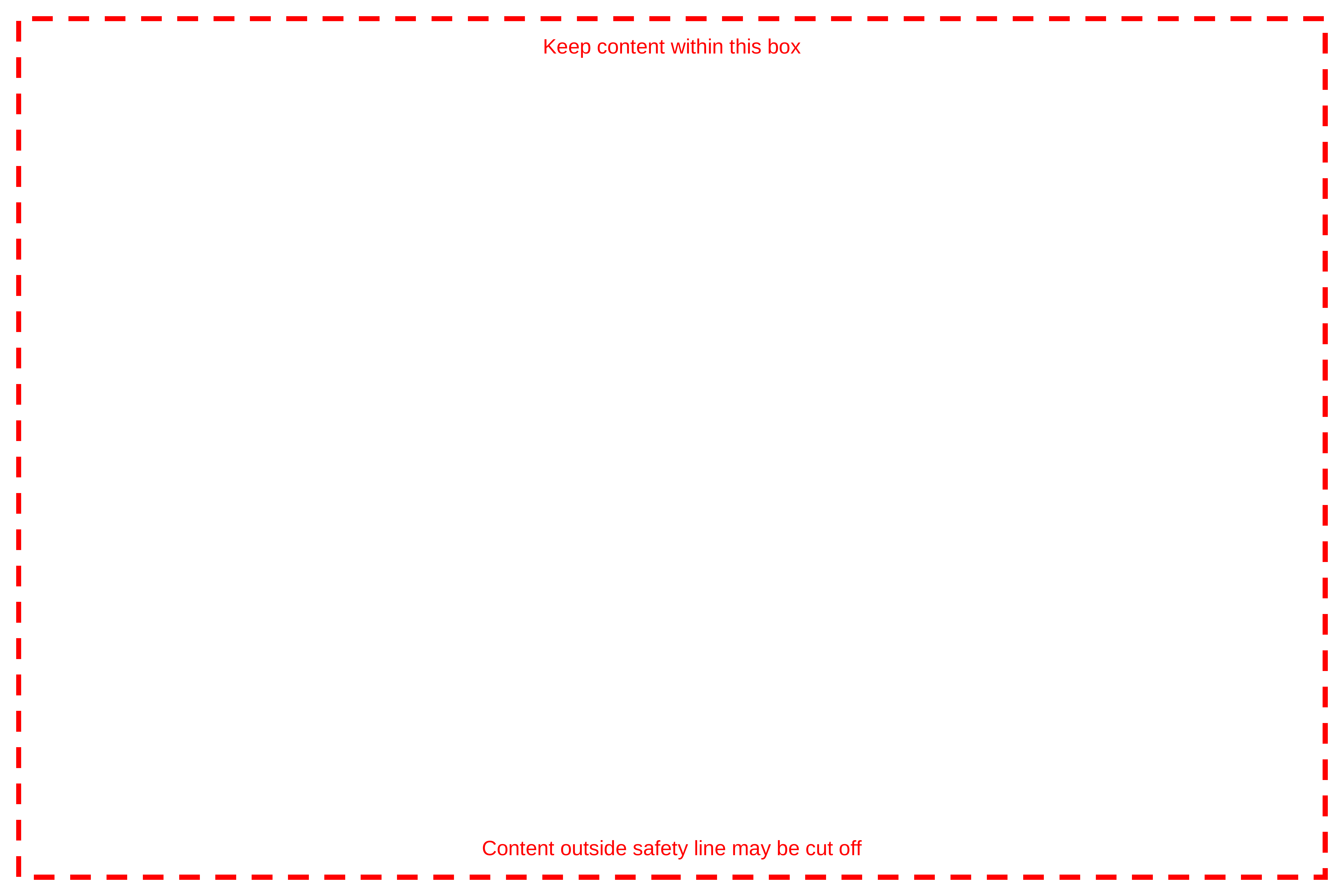

Keep content within this box
Content outside safety line may be cut off